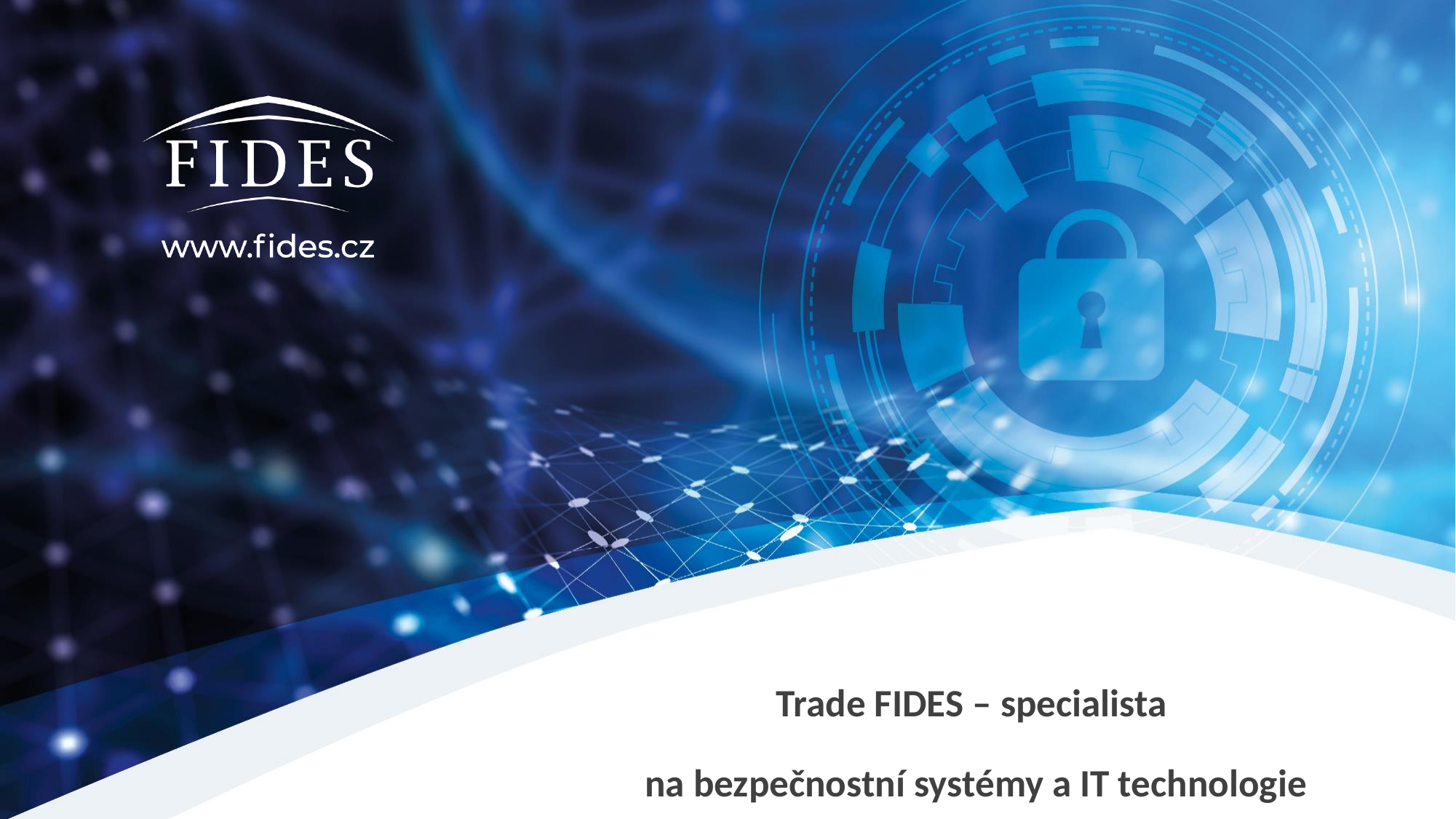

Trade FIDES – specialista
na bezpečnostní systémy a IT technologie